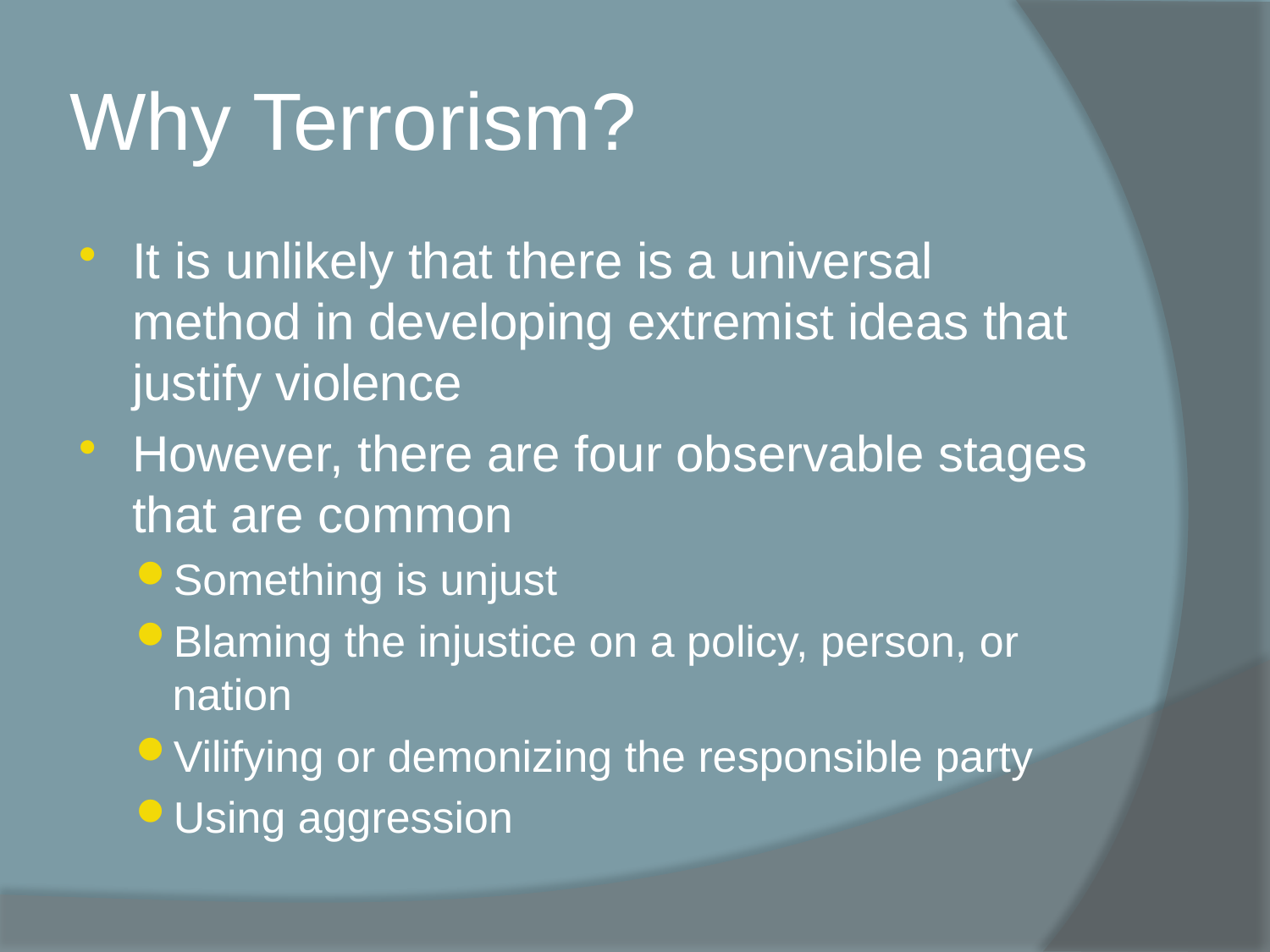

# Why Terrorism?
It is unlikely that there is a universal method in developing extremist ideas that justify violence
However, there are four observable stages that are common
Something is unjust
Blaming the injustice on a policy, person, or nation
Vilifying or demonizing the responsible party
Using aggression